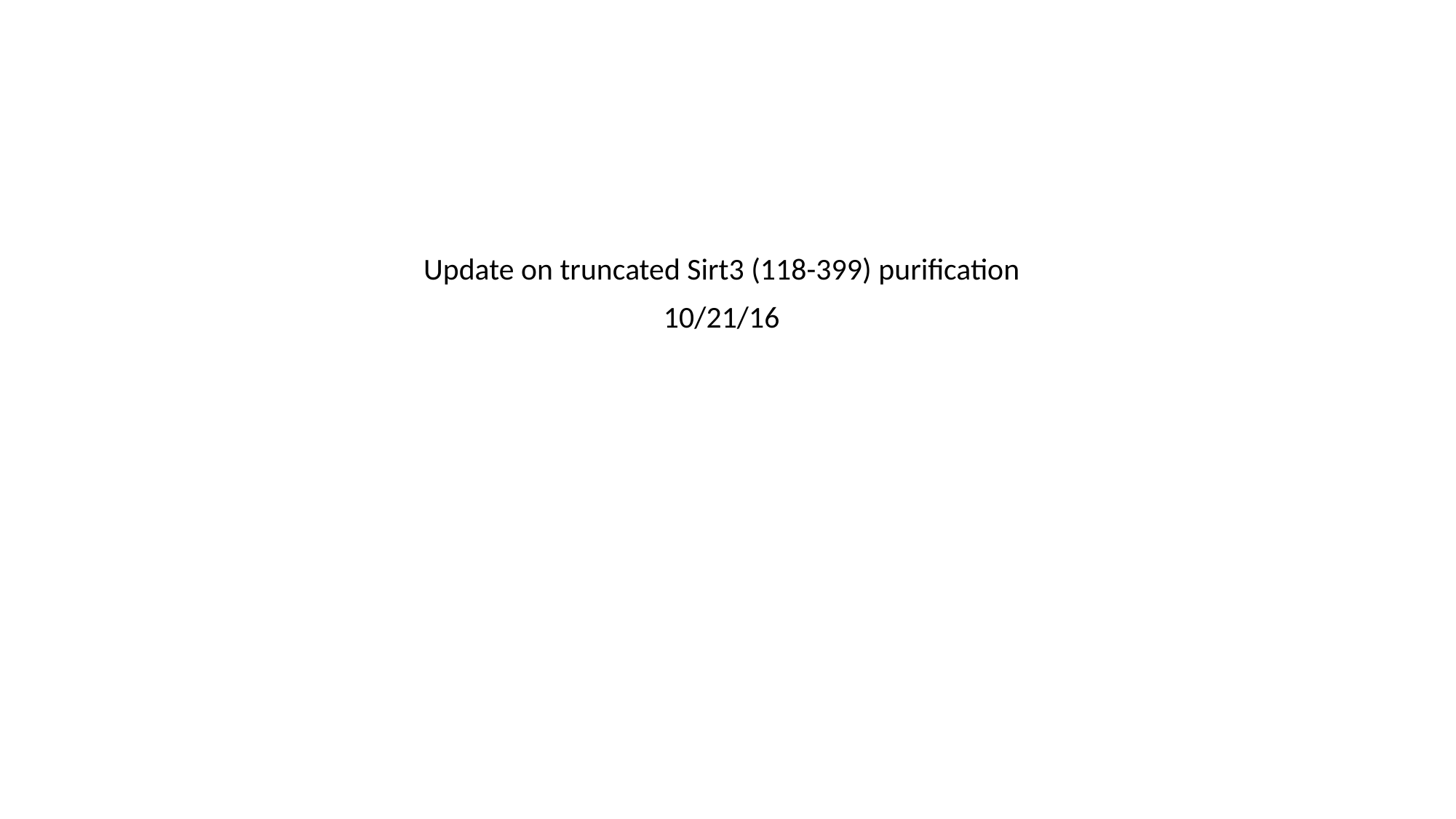

Update on truncated Sirt3 (118-399) purification
10/21/16